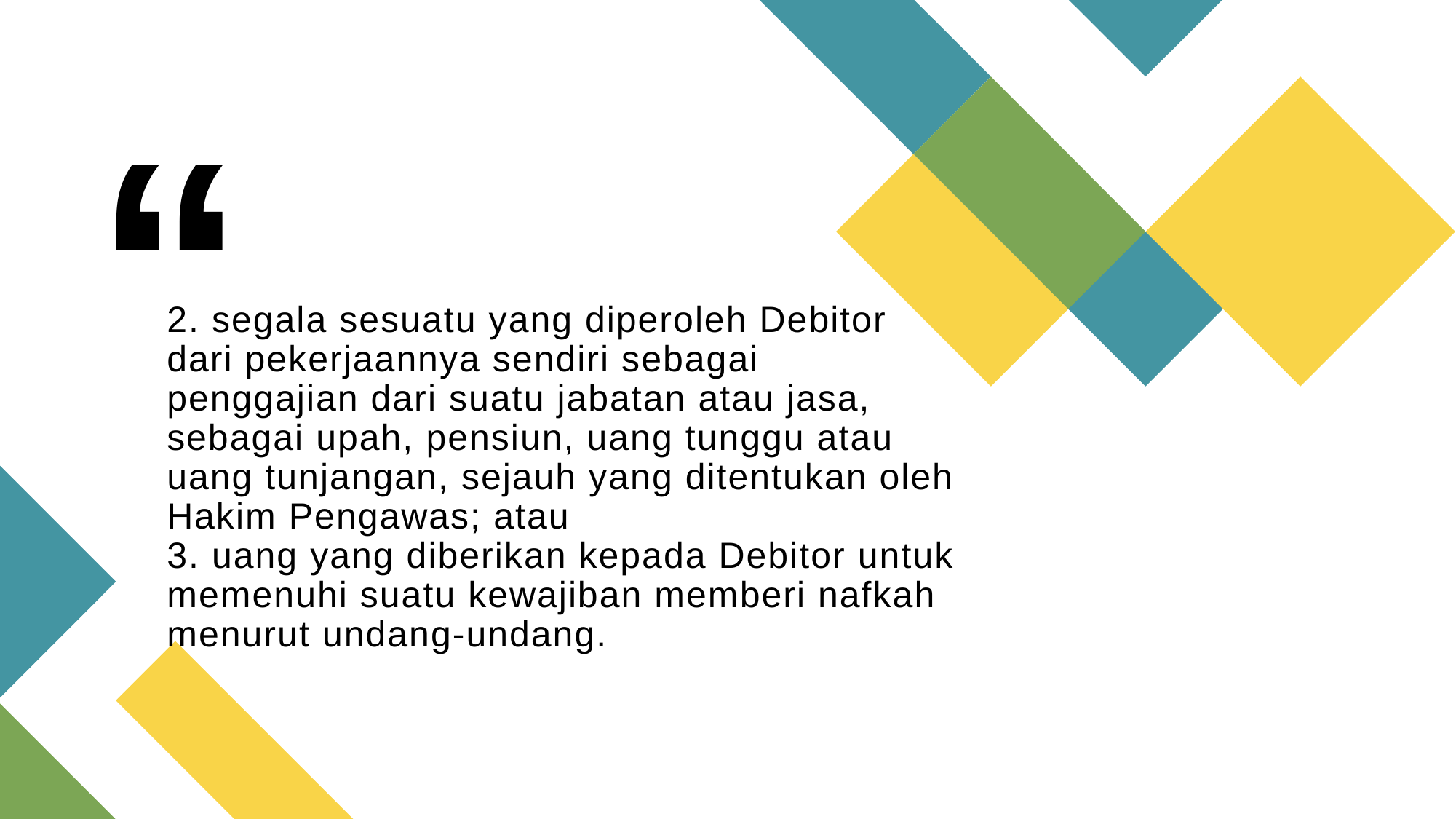

# 2. segala sesuatu yang diperoleh Debitor dari pekerjaannya sendiri sebagai penggajian dari suatu jabatan atau jasa, sebagai upah, pensiun, uang tunggu atau uang tunjangan, sejauh yang ditentukan oleh Hakim Pengawas; atau 3. uang yang diberikan kepada Debitor untuk memenuhi suatu kewajiban memberi nafkah menurut undang-undang.